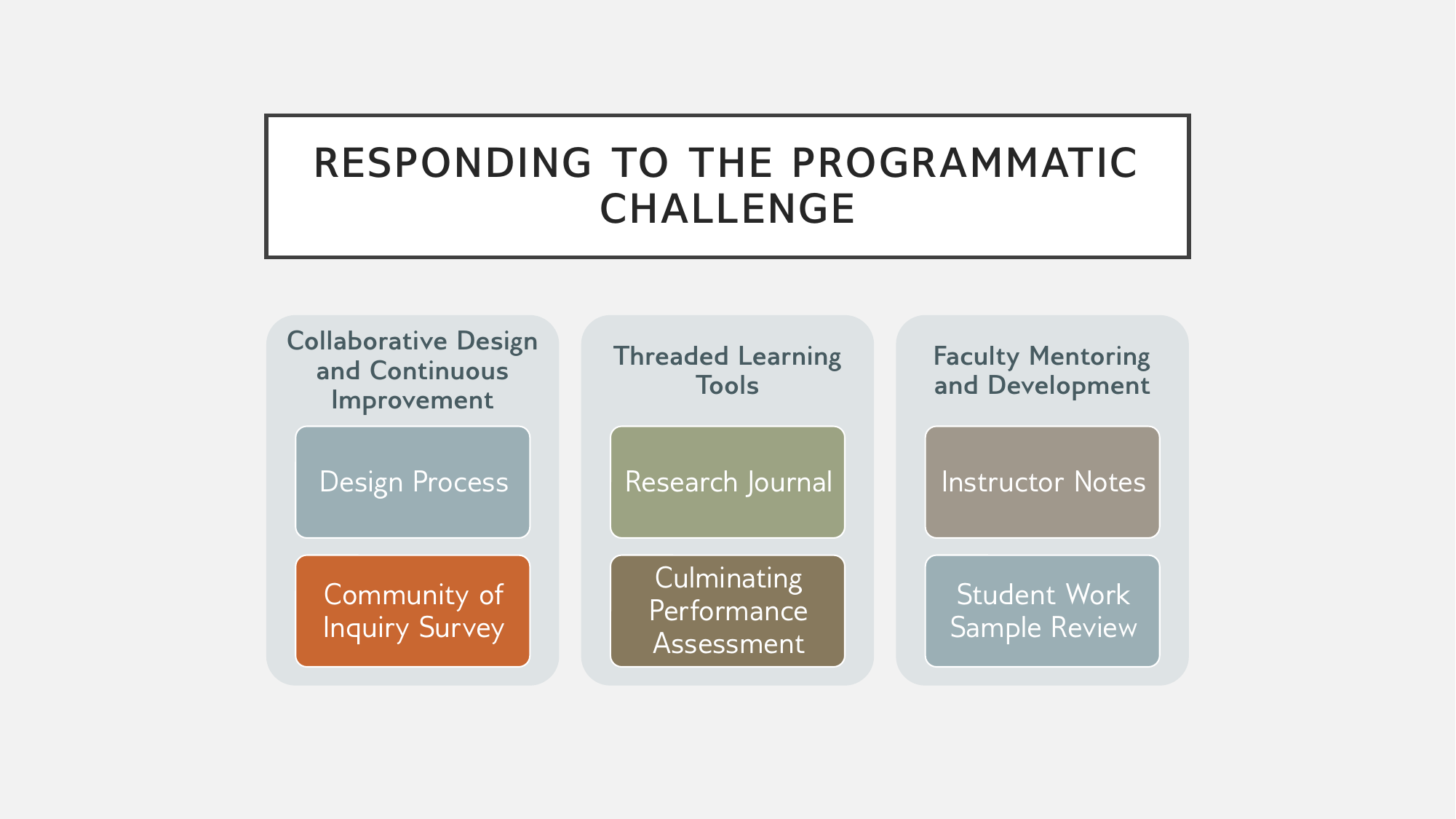

# Responding to the Programmatic Challenge
Collaborative Design and Continuous Improvement
Design Process
Community of Inquiry Survey
Threaded Learning Tools
Research Journal
Culminating Performance Assessment
Faculty Mentoring and Development
Instructor Notes
Student Work Sample Review